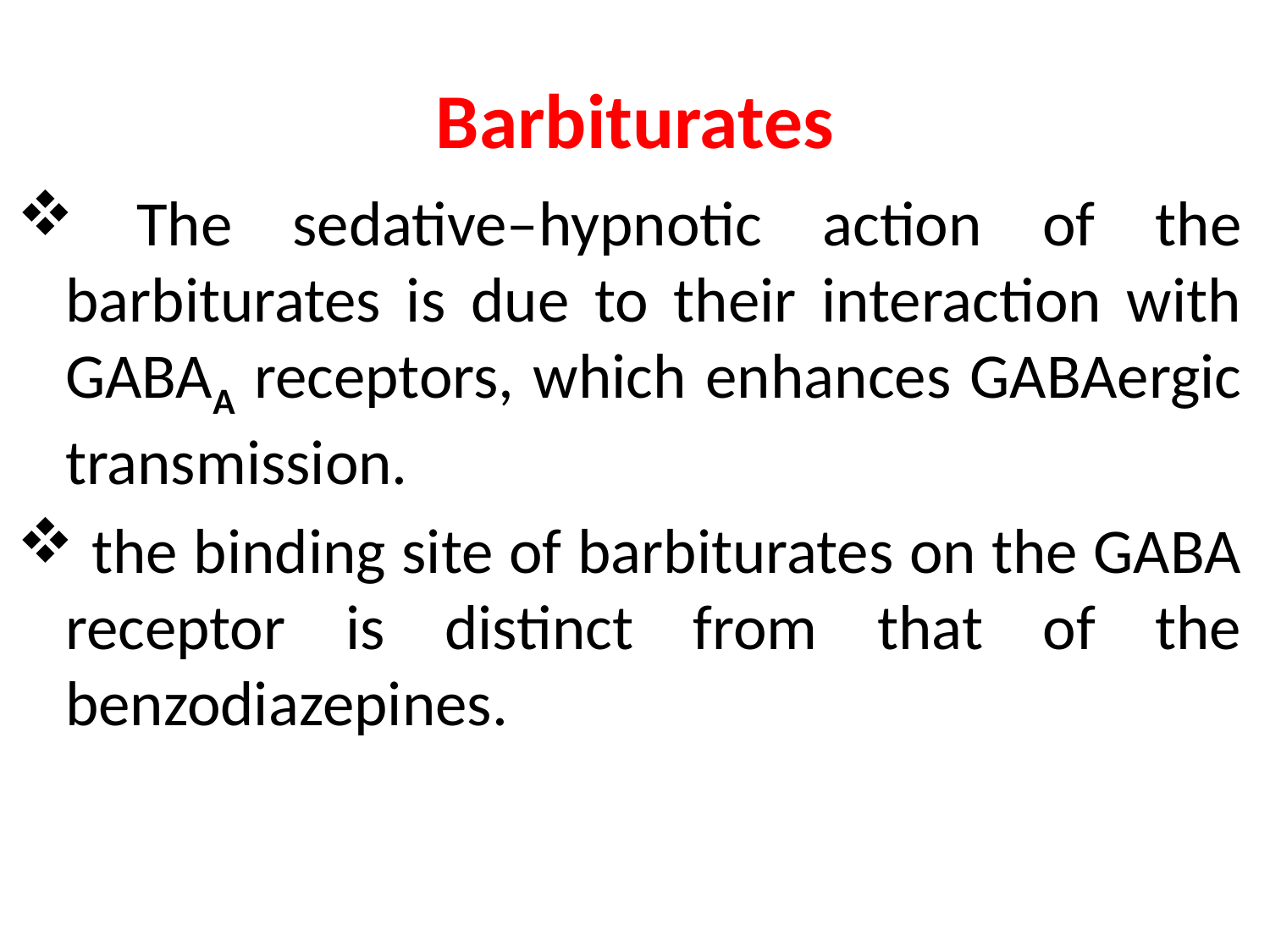

# Barbiturates
 The sedative–hypnotic action of the barbiturates is due to their interaction with GABAA receptors, which enhances GABAergic transmission.
 the binding site of barbiturates on the GABA receptor is distinct from that of the benzodiazepines.